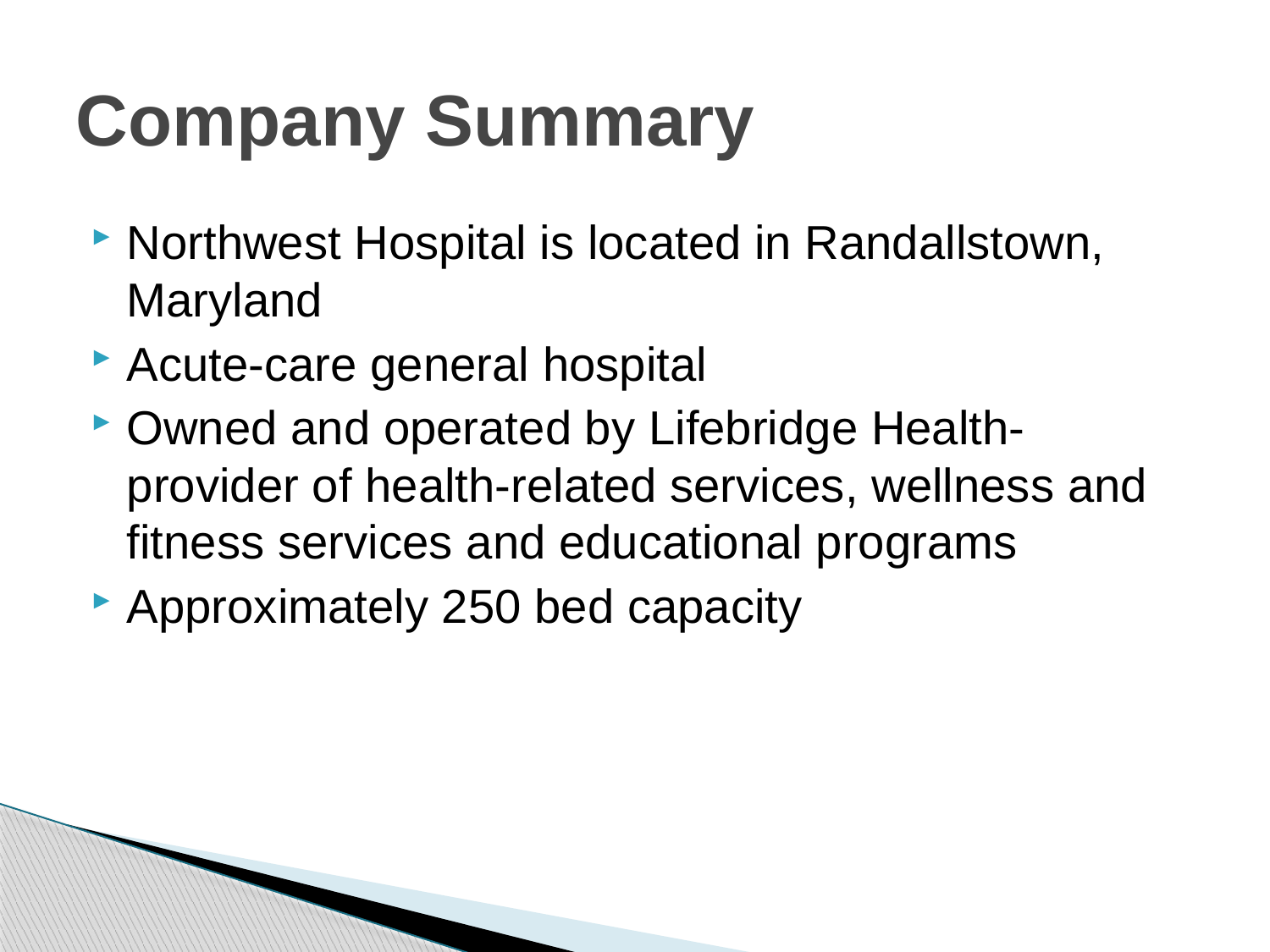

# Company Summary
Northwest Hospital is located in Randallstown, Maryland
Acute-care general hospital
Owned and operated by Lifebridge Health- provider of health-related services, wellness and fitness services and educational programs
Approximately 250 bed capacity